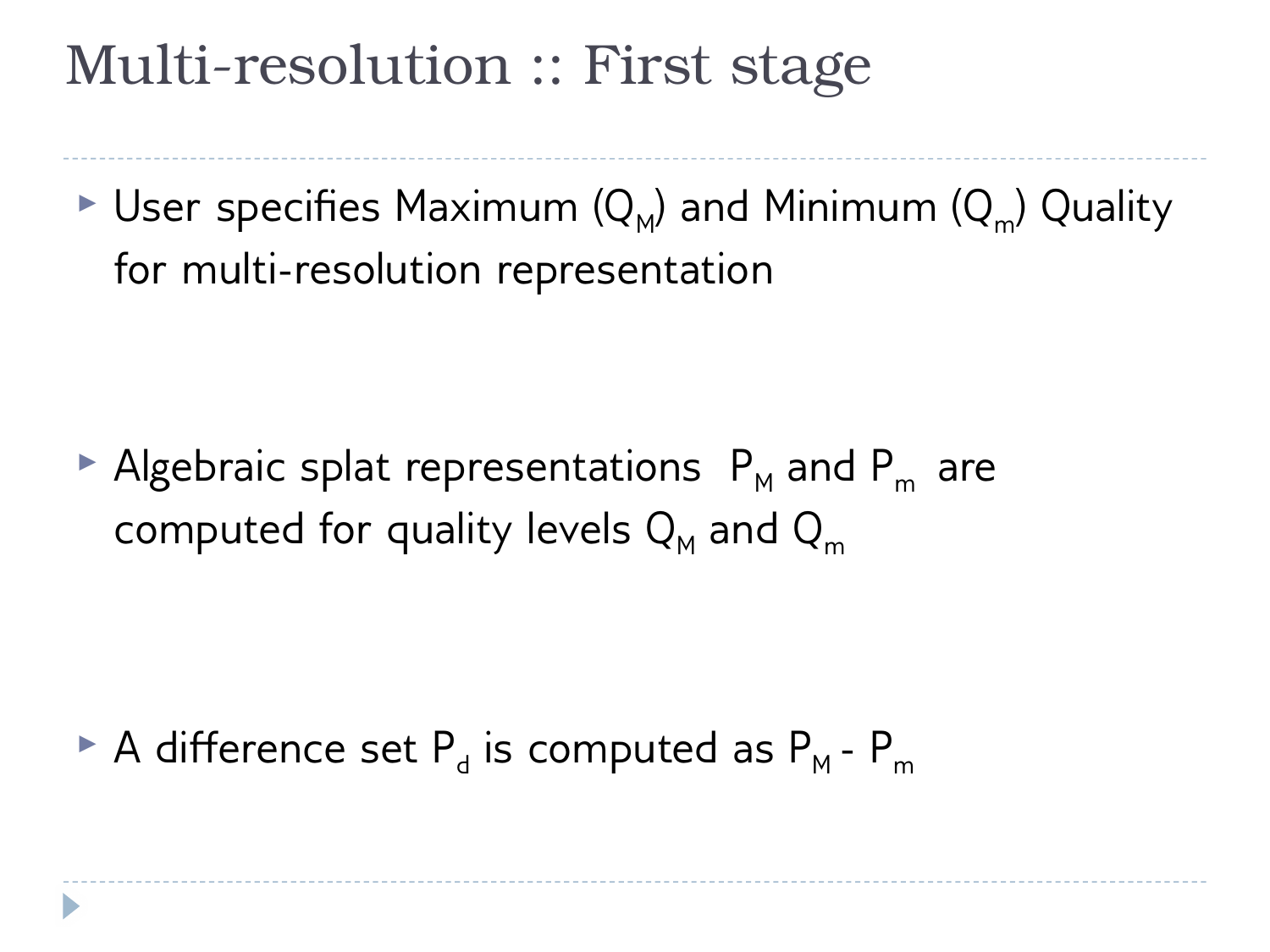

# Multi-resolution :: First stage
User specifies Maximum (QM) and Minimum (Qm) Quality for multi-resolution representation

Algebraic splat representations  PM and Pm  are computed for quality levels QM and Qm

A difference set Pd is computed as PM - Pm